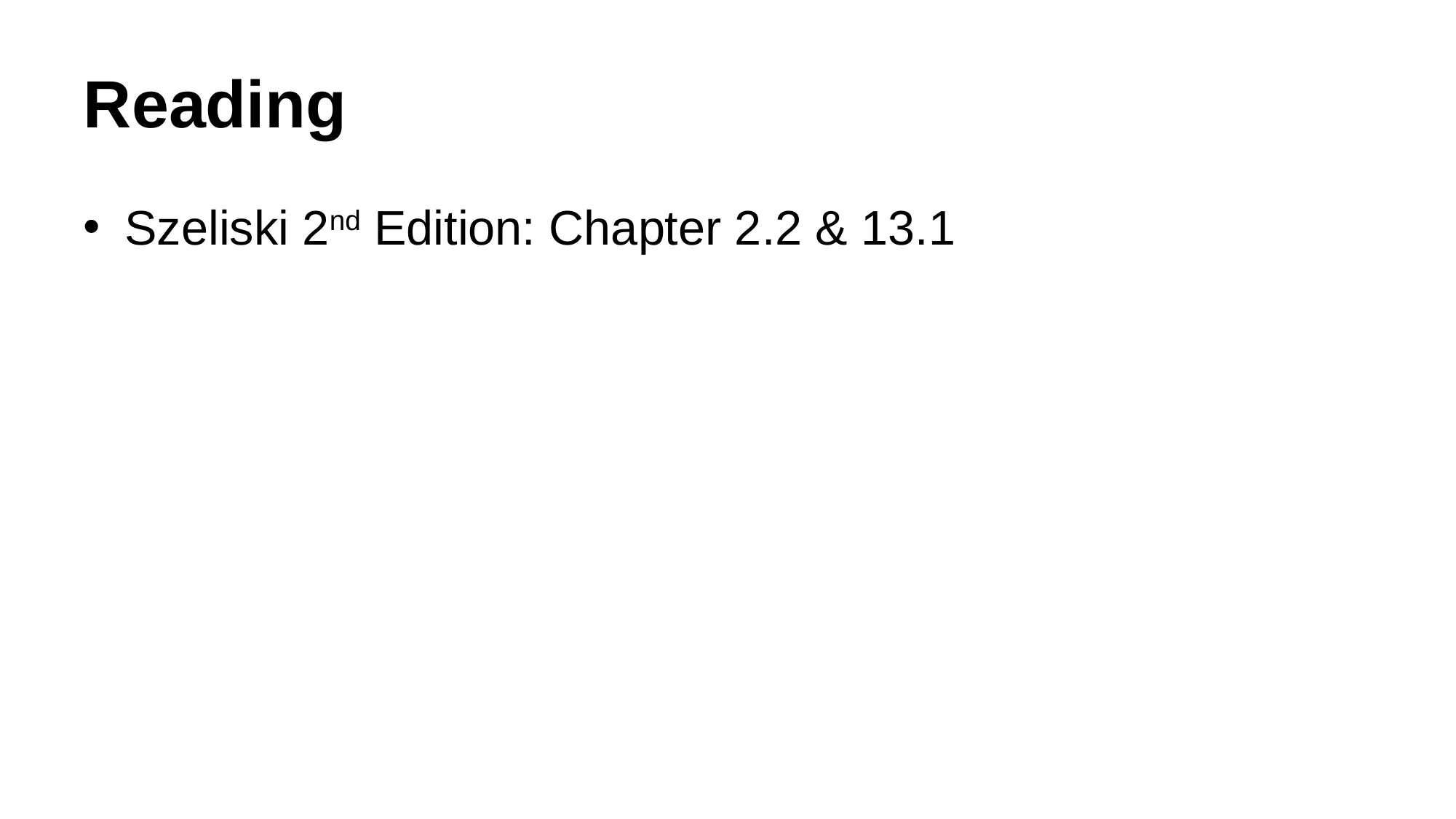

# Reading
Szeliski 2nd Edition: Chapter 2.2 & 13.1